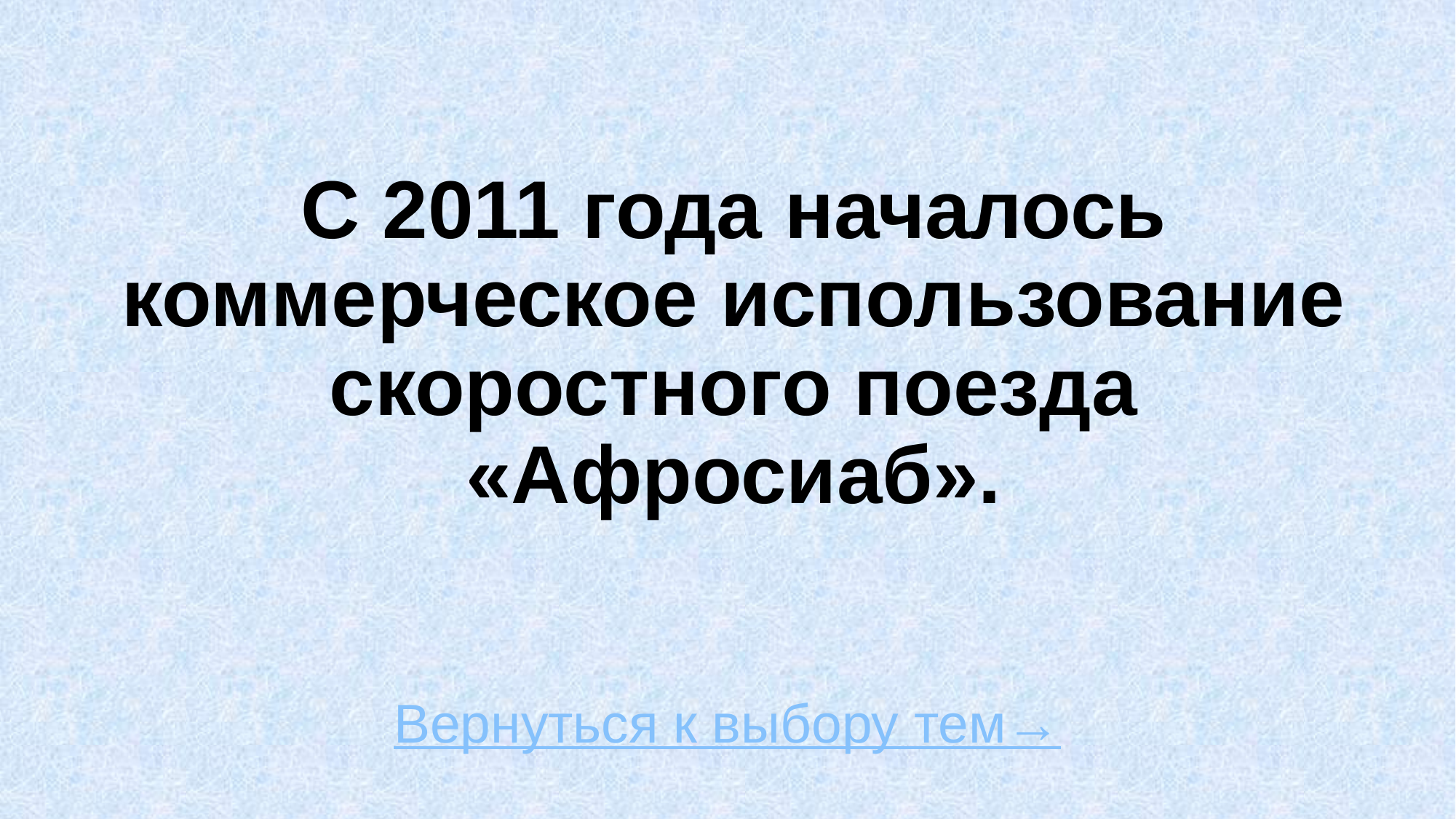

# С 2011 года началось коммерческое использование скоростного поезда «Афросиаб».
Вернуться к выбору тем→